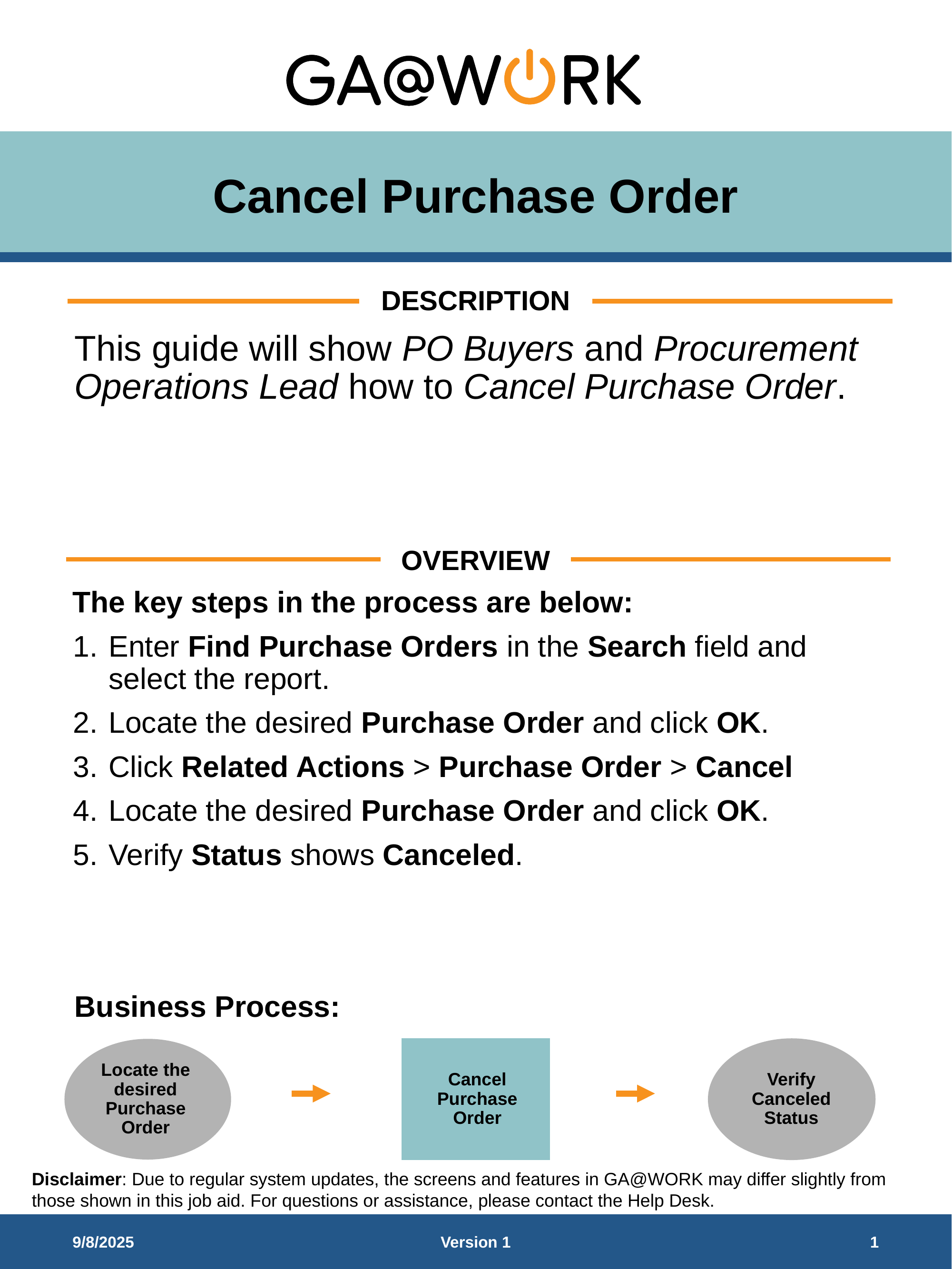

# Cancel Purchase Order
DESCRIPTION
This guide will show PO Buyers and Procurement Operations Lead how to Cancel Purchase Order.
OVERVIEW
The key steps in the process are below:
Enter Find Purchase Orders in the Search field and select the report.
Locate the desired Purchase Order and click OK.
Click Related Actions > Purchase Order > Cancel
Locate the desired Purchase Order and click OK.
Verify Status shows Canceled.
Business Process:
Verify Canceled Status
Cancel Purchase Order
Locate the desired Purchase Order
9/8/2025
Version 1
1